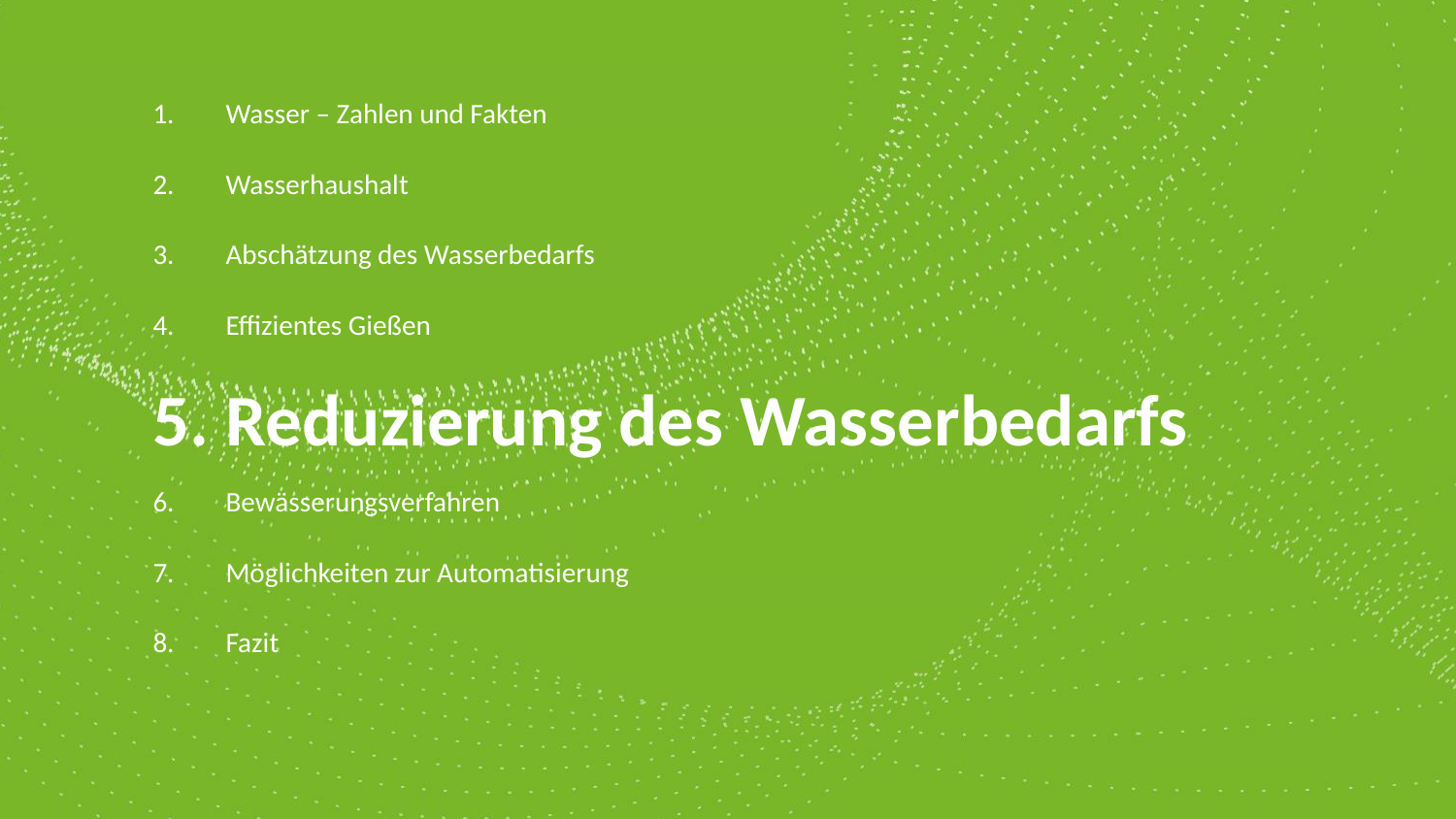

Wasser – Zahlen und Fakten
Wasserhaushalt
Abschätzung des Wasserbedarfs
Effizientes Gießen

Bewässerungsverfahren
Möglichkeiten zur Automatisierung
Fazit

5. Reduzierung des Wasserbedarfs